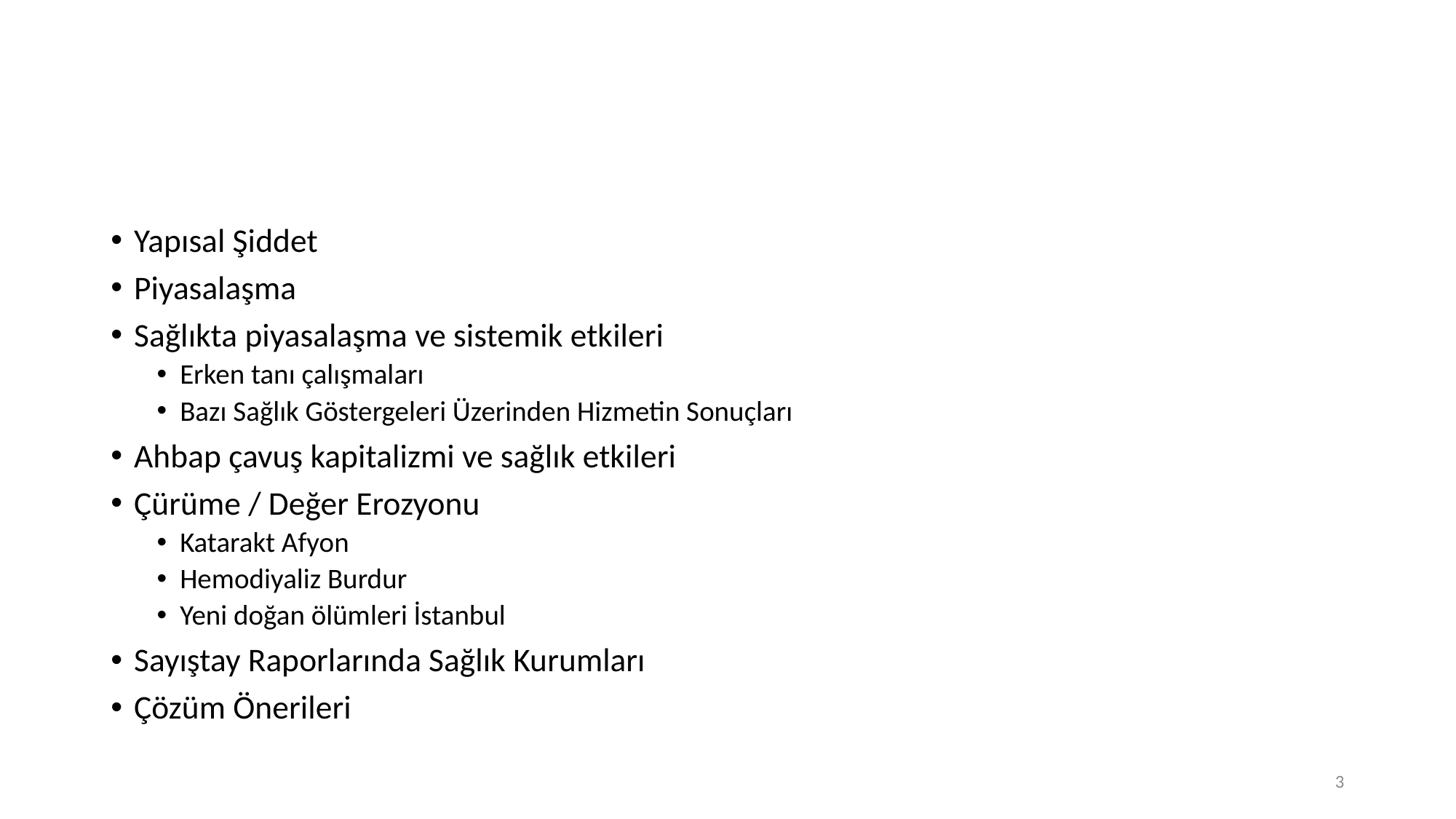

#
Yapısal Şiddet
Piyasalaşma
Sağlıkta piyasalaşma ve sistemik etkileri
Erken tanı çalışmaları
Bazı Sağlık Göstergeleri Üzerinden Hizmetin Sonuçları
Ahbap çavuş kapitalizmi ve sağlık etkileri
Çürüme / Değer Erozyonu
Katarakt Afyon
Hemodiyaliz Burdur
Yeni doğan ölümleri İstanbul
Sayıştay Raporlarında Sağlık Kurumları
Çözüm Önerileri
3